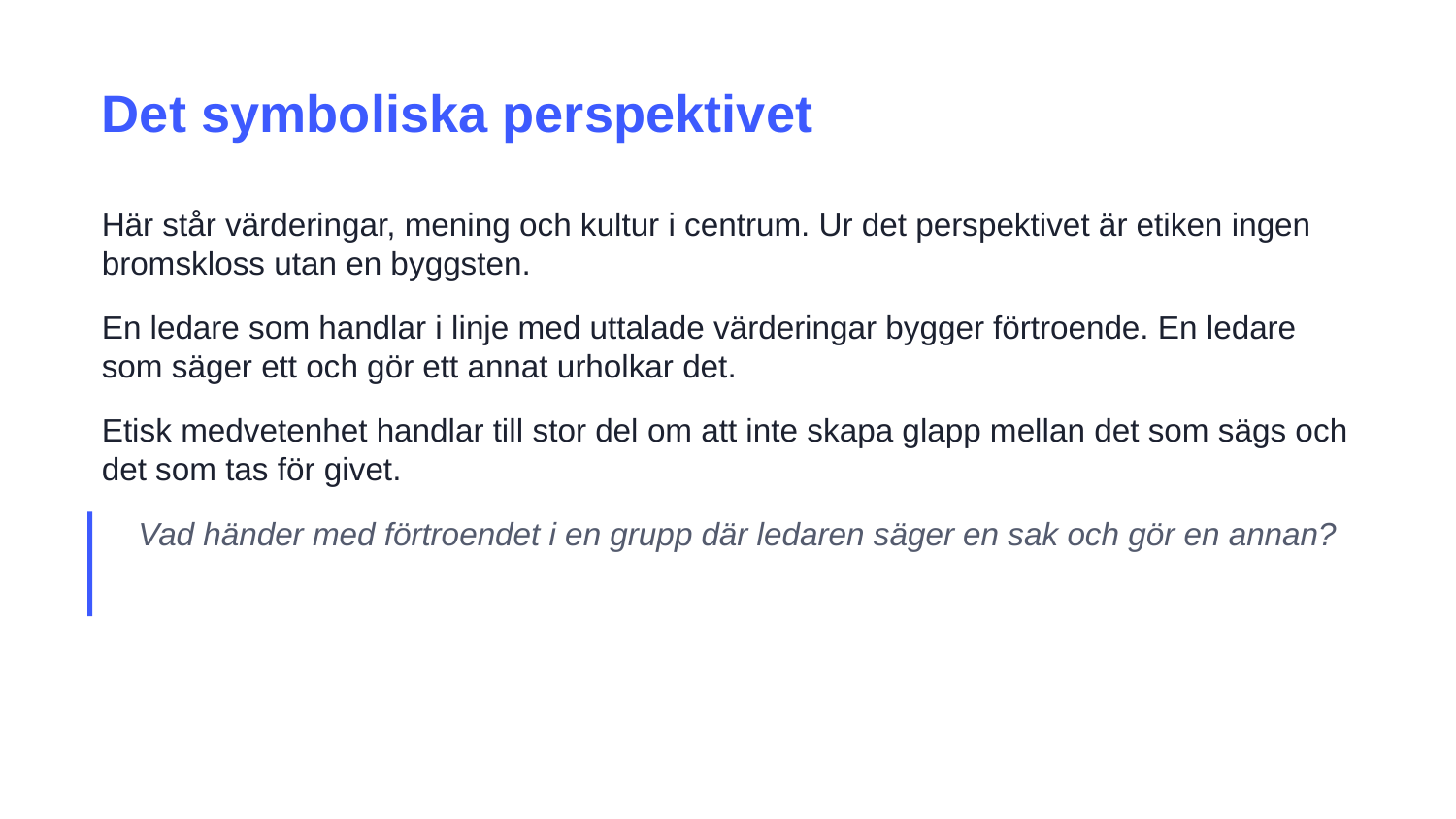

Det symboliska perspektivet
Här står värderingar, mening och kultur i centrum. Ur det perspektivet är etiken ingen bromskloss utan en byggsten.
En ledare som handlar i linje med uttalade värderingar bygger förtroende. En ledare som säger ett och gör ett annat urholkar det.
Etisk medvetenhet handlar till stor del om att inte skapa glapp mellan det som sägs och det som tas för givet.
Vad händer med förtroendet i en grupp där ledaren säger en sak och gör en annan?